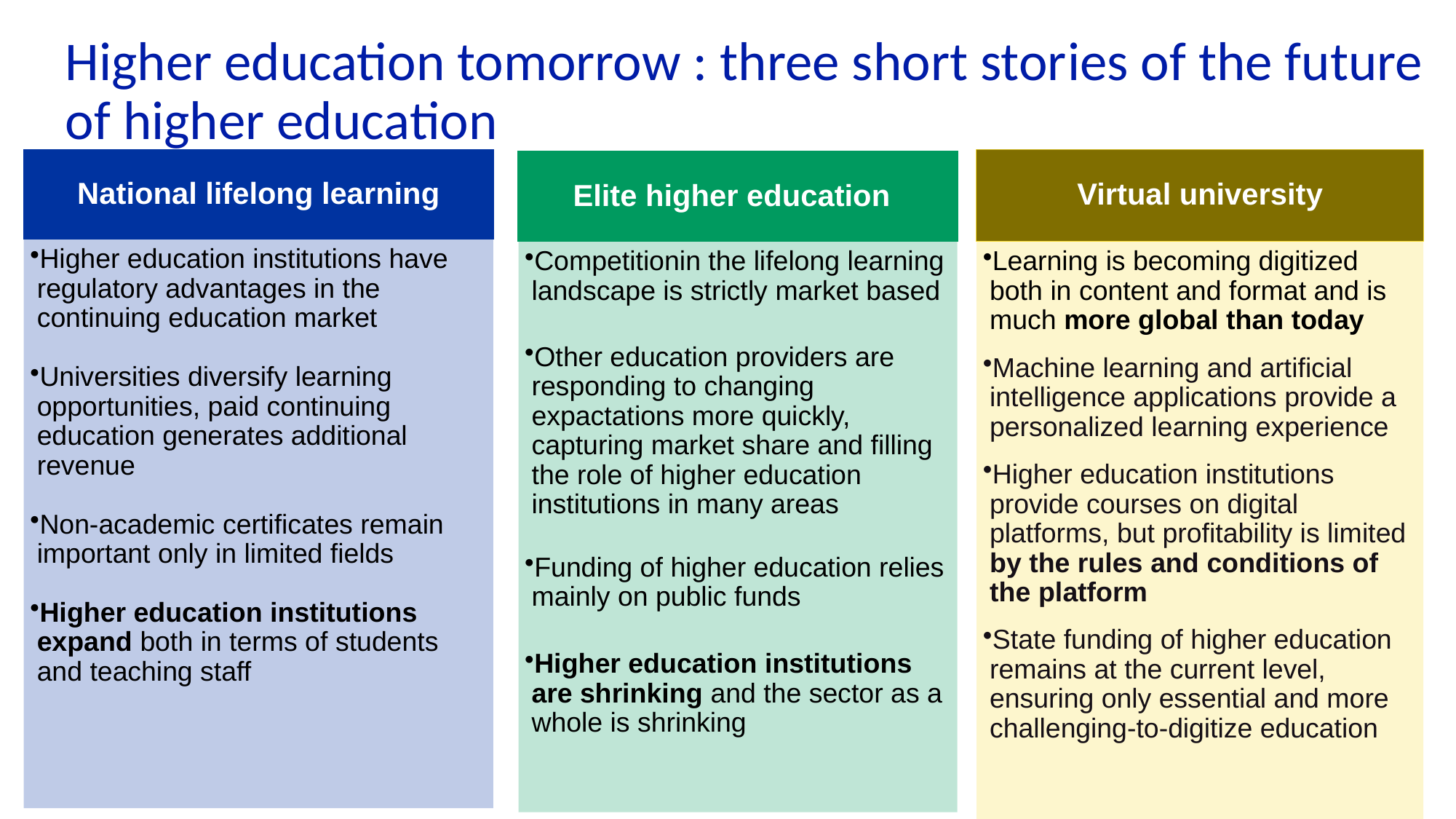

# Higher education tomorrow : three short stories of the future of higher education

Virtual university

National lifelong learning
Elite higher education

Higher education institutions have regulatory advantages in the continuing education market

Universities diversify learning opportunities, paid continuing education generates additional revenue

Non-academic certificates remain important only in limited fields
Higher education institutions expand both in terms of students and teaching staff

Competitionin the lifelong learning landscape is strictly market based
Other education providers are responding to changing expactations more quickly, capturing market share and filling the role of higher education institutions in many areas
Funding of higher education relies mainly on public funds

Higher education institutions are shrinking and the sector as a whole is shrinking

Learning is becoming digitized both in content and format and is much more global than today
Machine learning and artificial intelligence applications provide a personalized learning experience
Higher education institutions provide courses on digital platforms, but profitability is limited by the rules and conditions of the platform
State funding of higher education remains at the current level, ensuring only essential and more challenging-to-digitize education